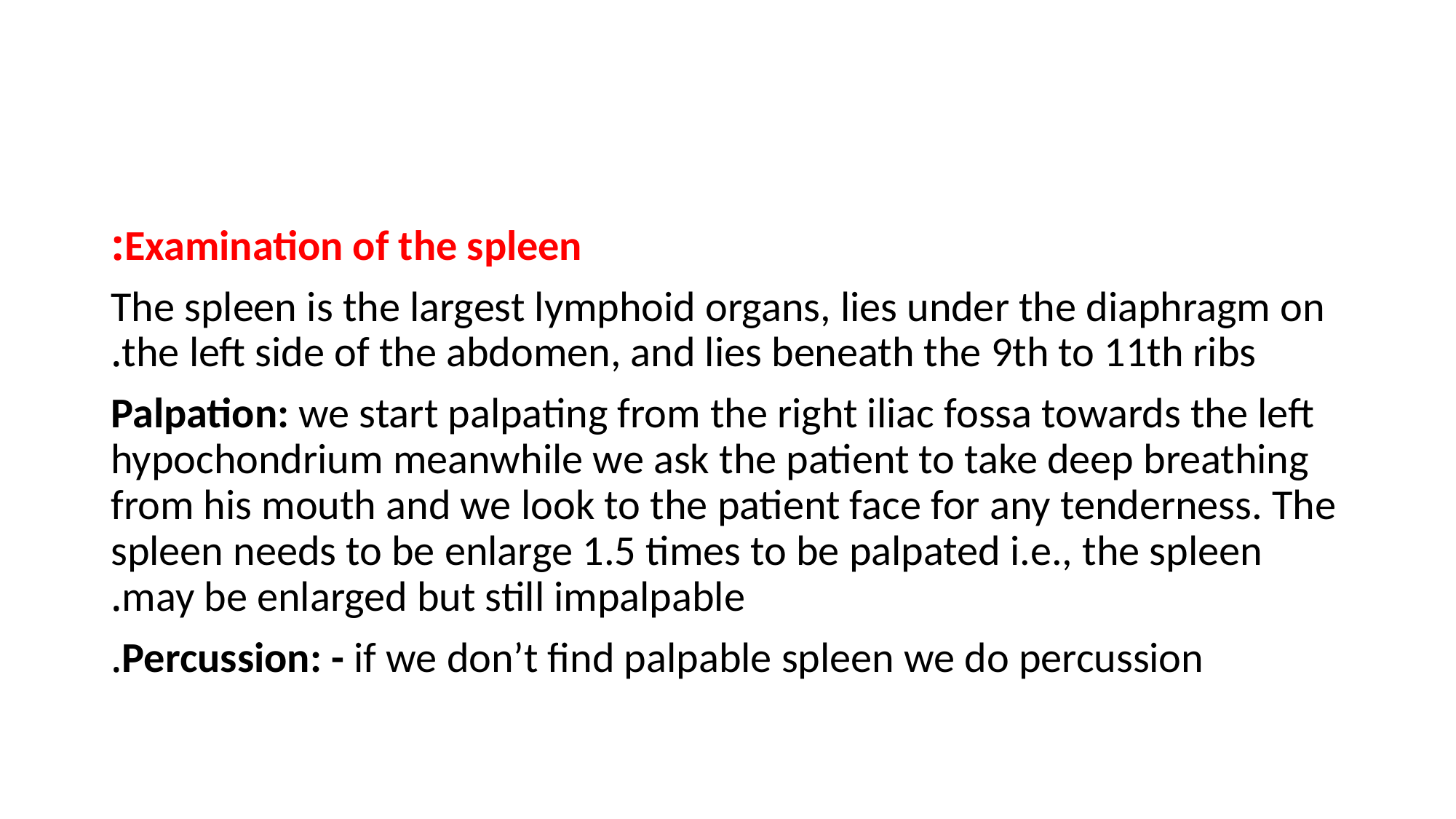

#
Examination of the spleen:
The spleen is the largest lymphoid organs, lies under the diaphragm on the left side of the abdomen, and lies beneath the 9th to 11th ribs.
  Palpation: we start palpating from the right iliac fossa towards the left hypochondrium meanwhile we ask the patient to take deep breathing from his mouth and we look to the patient face for any tenderness. The spleen needs to be enlarge 1.5 times to be palpated i.e., the spleen may be enlarged but still impalpable.
Percussion: - if we don’t find palpable spleen we do percussion.